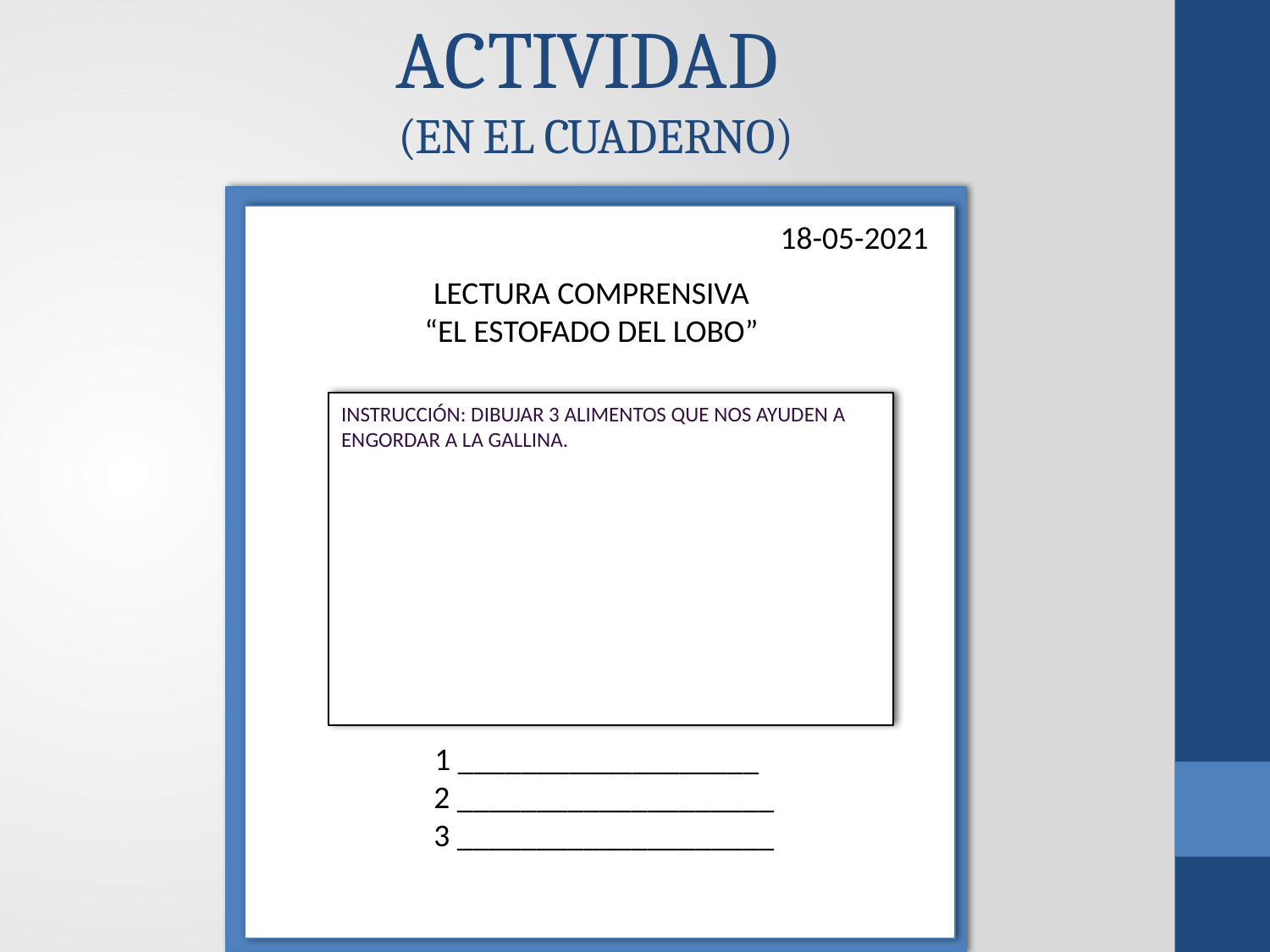

# ACTIVIDAD (EN EL CUADERNO)

18-05-2021
LECTURA COMPRENSIVA
“EL ESTOFADO DEL LOBO”

INSTRUCCIÓN: DIBUJAR 3 ALIMENTOS QUE NOS AYUDEN A ENGORDAR A LA GALLINA.
1 ___________________
  2 ____________________
  3 ____________________